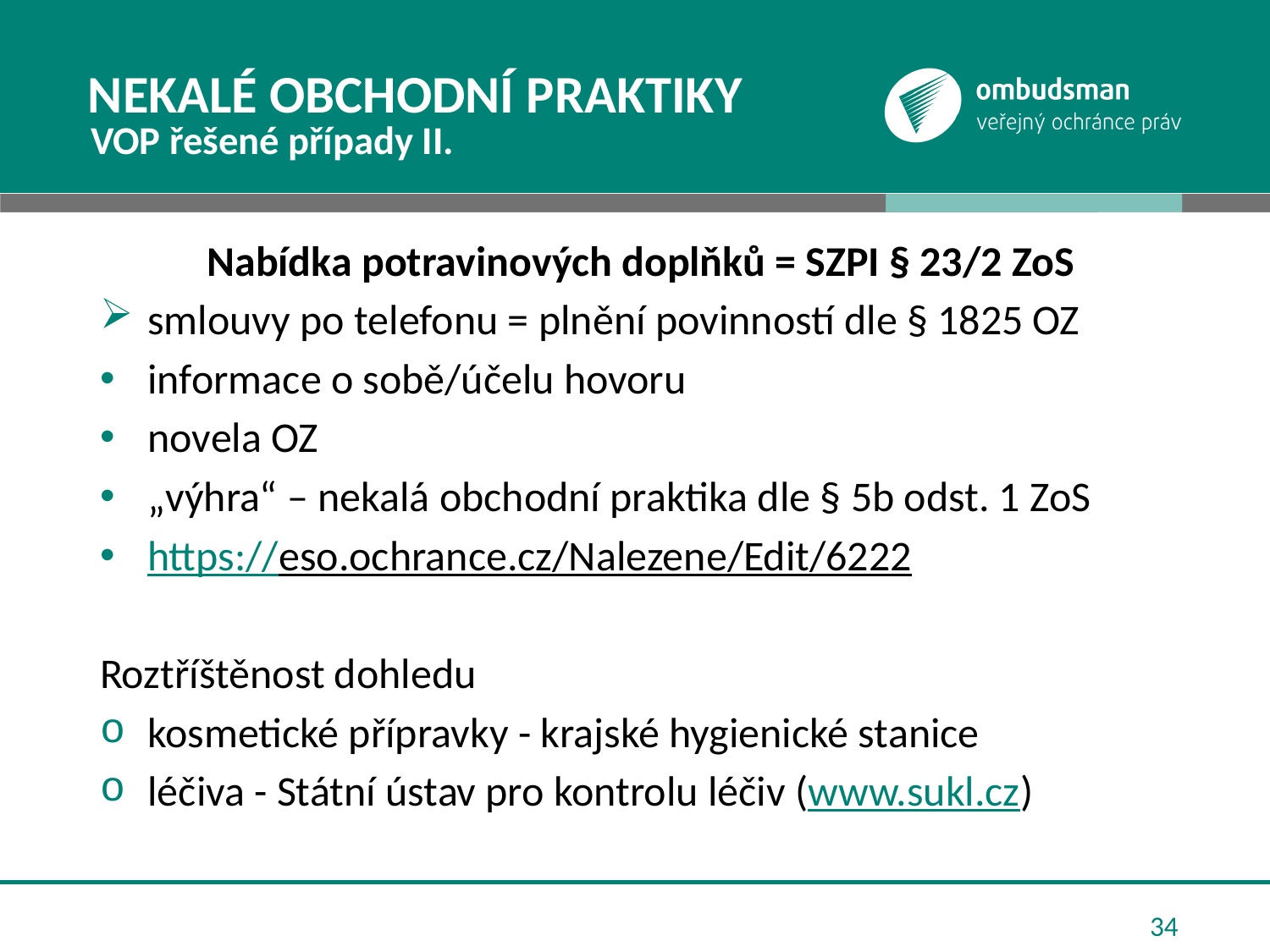

# Nekalé obchodní praktiky
VOP řešené případy II.
Nabídka potravinových doplňků = SZPI § 23/2 ZoS
smlouvy po telefonu = plnění povinností dle § 1825 OZ
informace o sobě/účelu hovoru
novela OZ
„výhra“ – nekalá obchodní praktika dle § 5b odst. 1 ZoS
https://eso.ochrance.cz/Nalezene/Edit/6222

Roztříštěnost dohledu
kosmetické přípravky - krajské hygienické stanice
léčiva - Státní ústav pro kontrolu léčiv (www.sukl.cz)

34